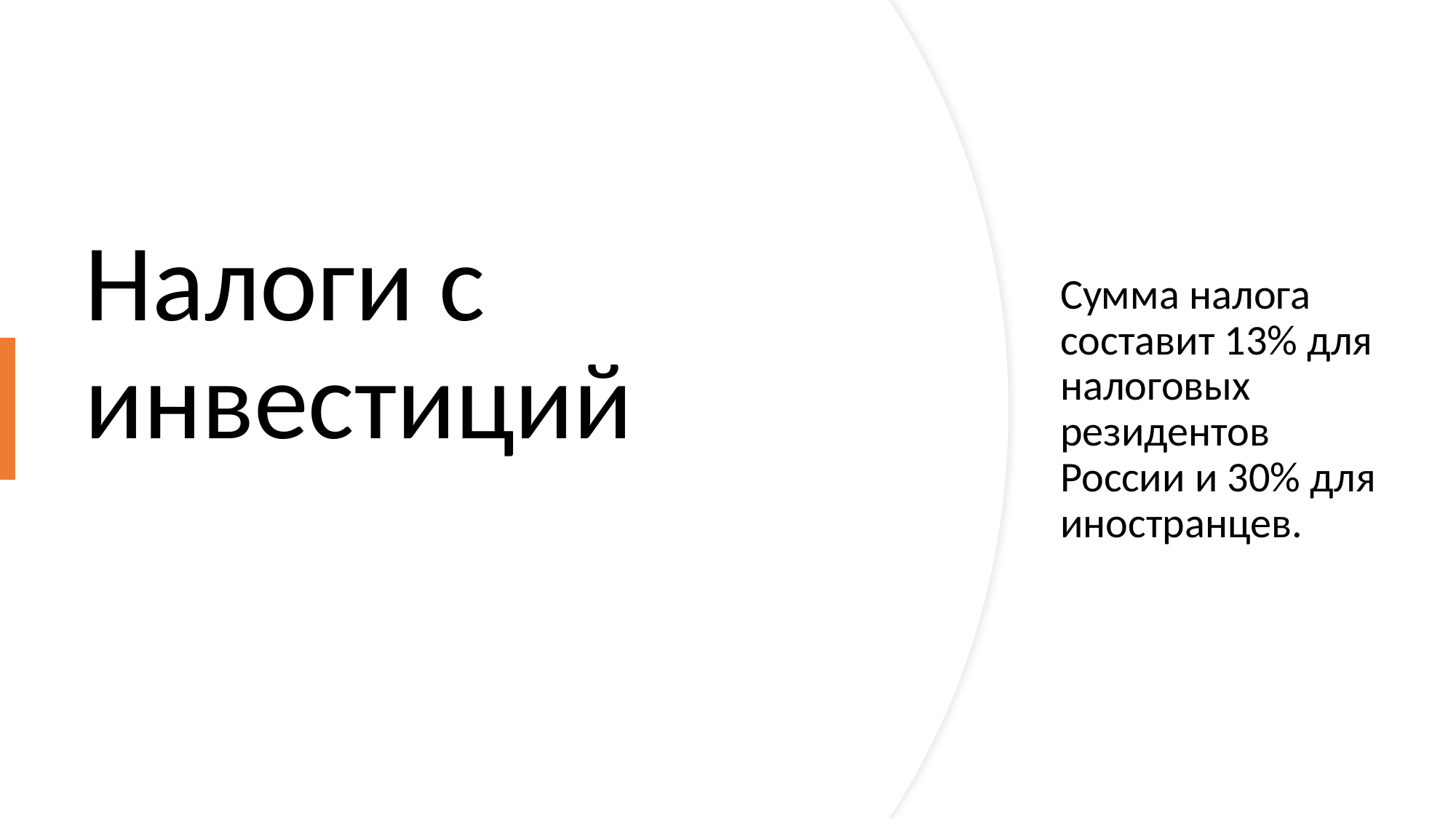

# Налоги с инвестиций
Сумма налога составит 13% для налоговых резидентов России и 30% для иностранцев.